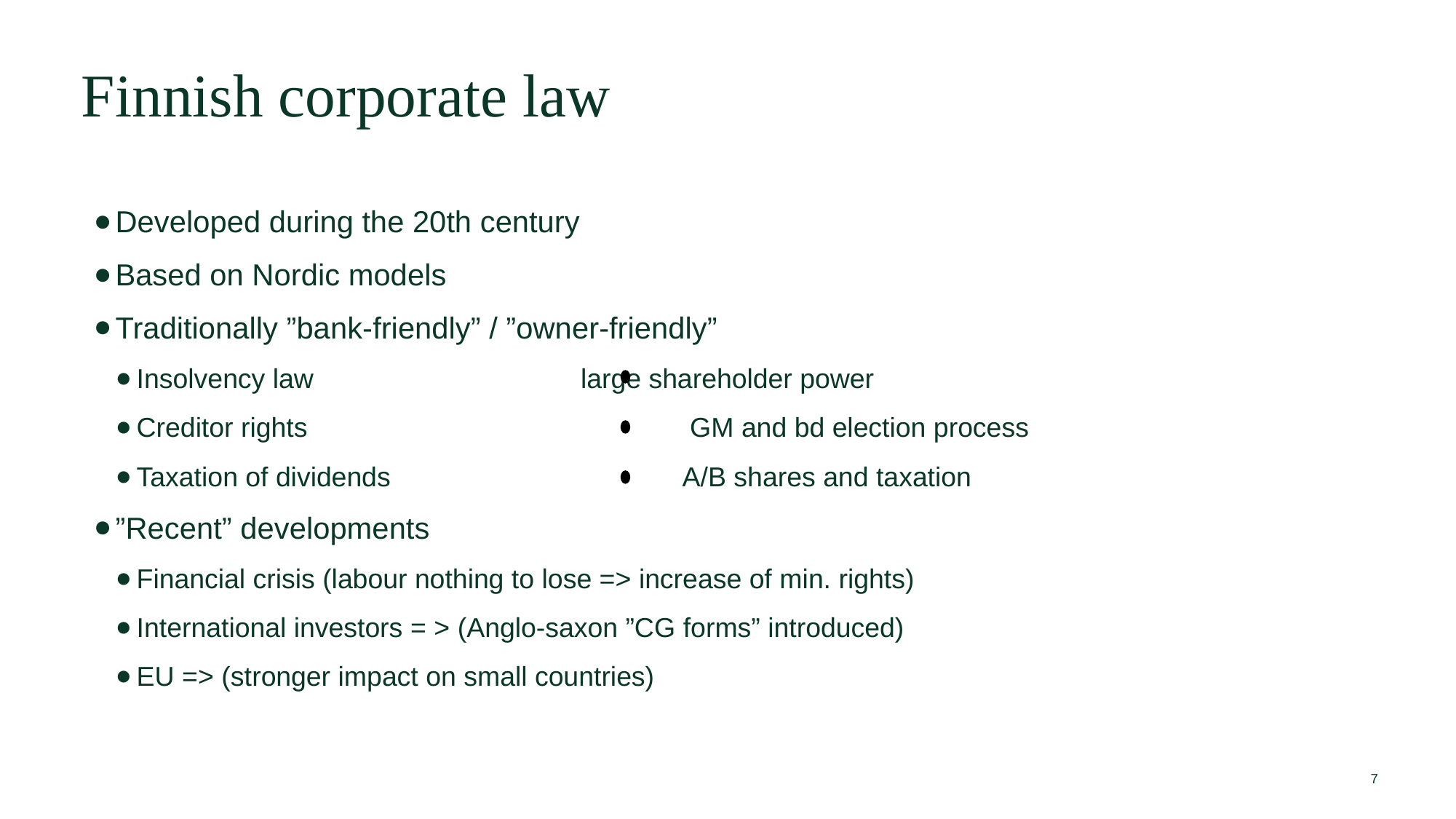

Finnish corporate law
Developed during the 20th century
Based on Nordic models
Traditionally ”bank-friendly” / ”owner-friendly”
Insolvency law			 large shareholder power
Creditor rights				 GM and bd election process
Taxation of dividends			A/B shares and taxation
”Recent” developments
Financial crisis (labour nothing to lose => increase of min. rights)
International investors = > (Anglo-saxon ”CG forms” introduced)
EU => (stronger impact on small countries)

7